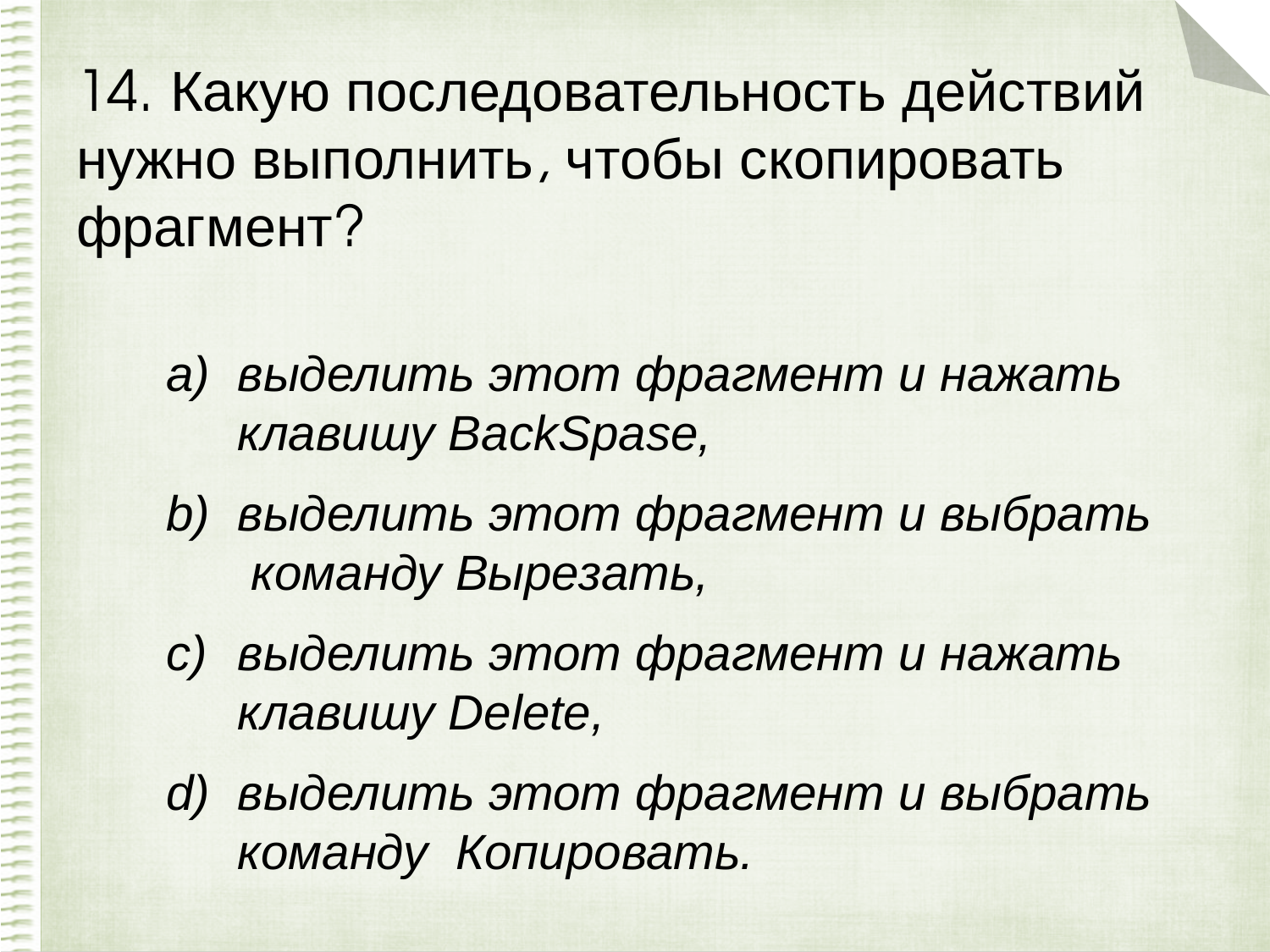

# 14. Какую последовательность действий нужно выполнить, чтобы скопировать фрагмент?
выделить этот фрагмент и нажать клавишу BackSpase,
выделить этот фрагмент и выбрать  команду Вырезать,
выделить этот фрагмент и нажать клавишу Delete,
выделить этот фрагмент и выбрать команду  Копировать.